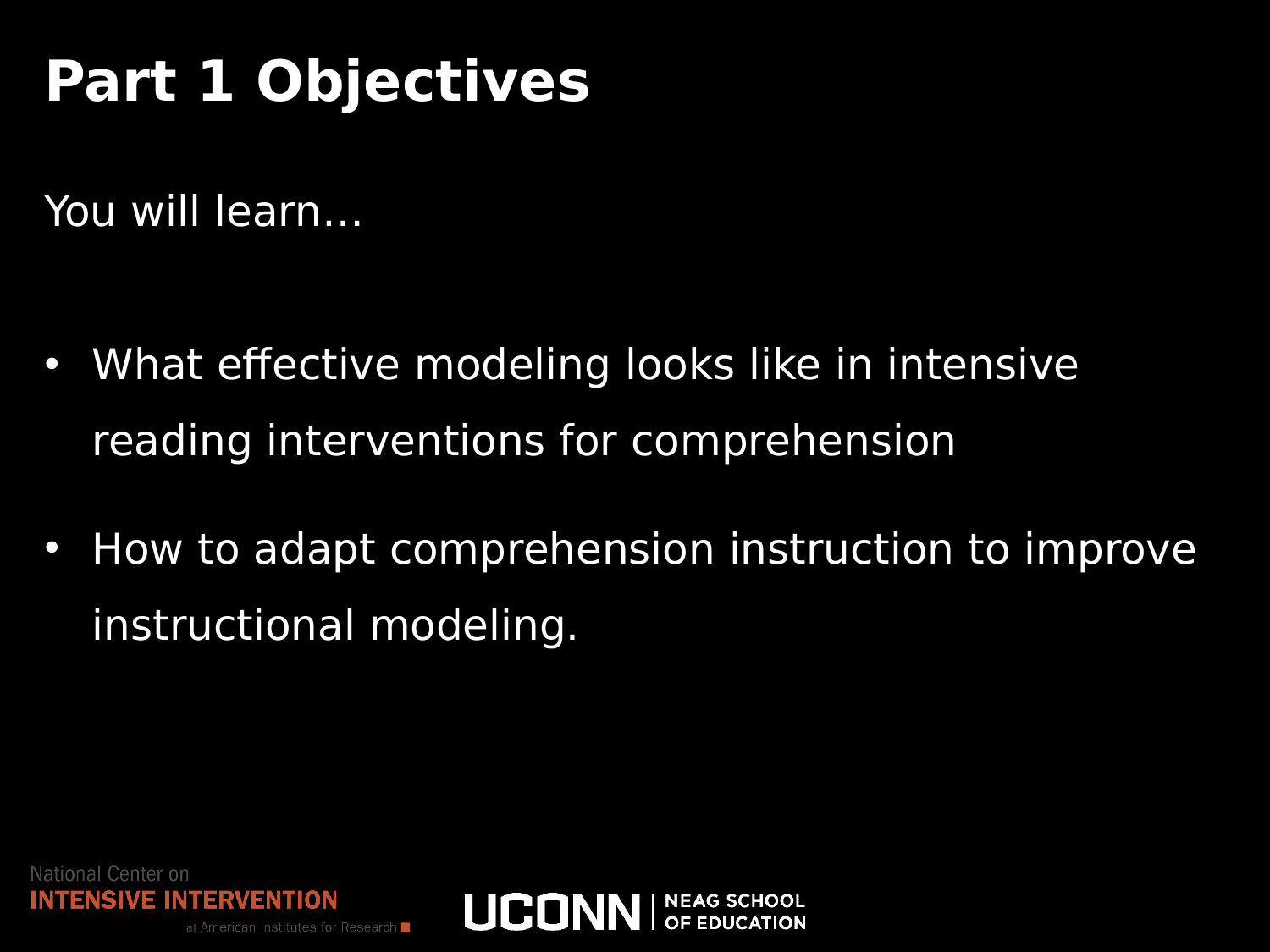

# Part 1 Objectives
You will learn…

What effective modeling looks like in intensive reading interventions for comprehension
How to adapt comprehension instruction to improve instructional modeling.